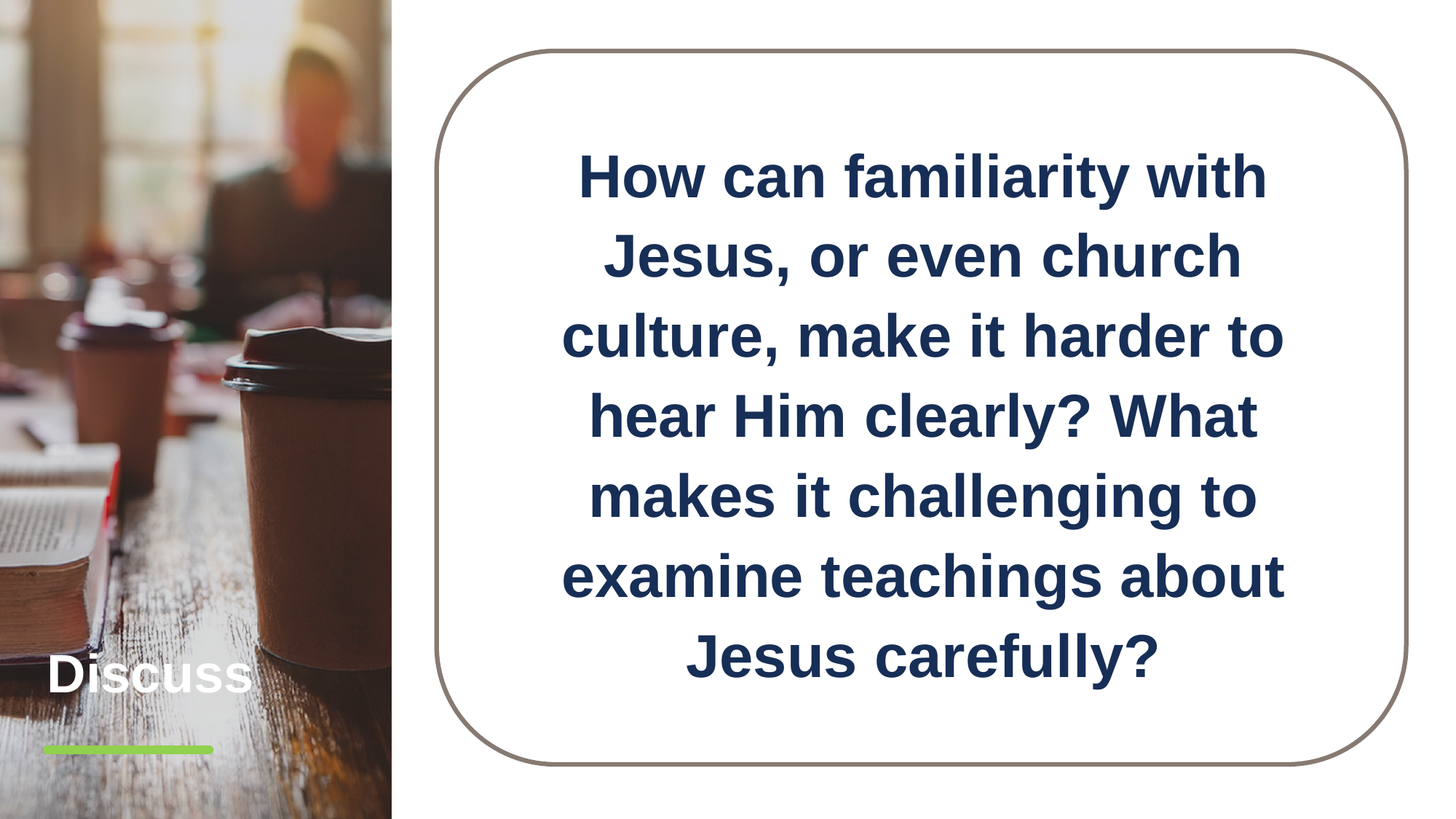

How can familiarity with Jesus, or even church culture, make it harder to hear Him clearly? What makes it challenging to examine teachings about Jesus carefully?
# Discuss